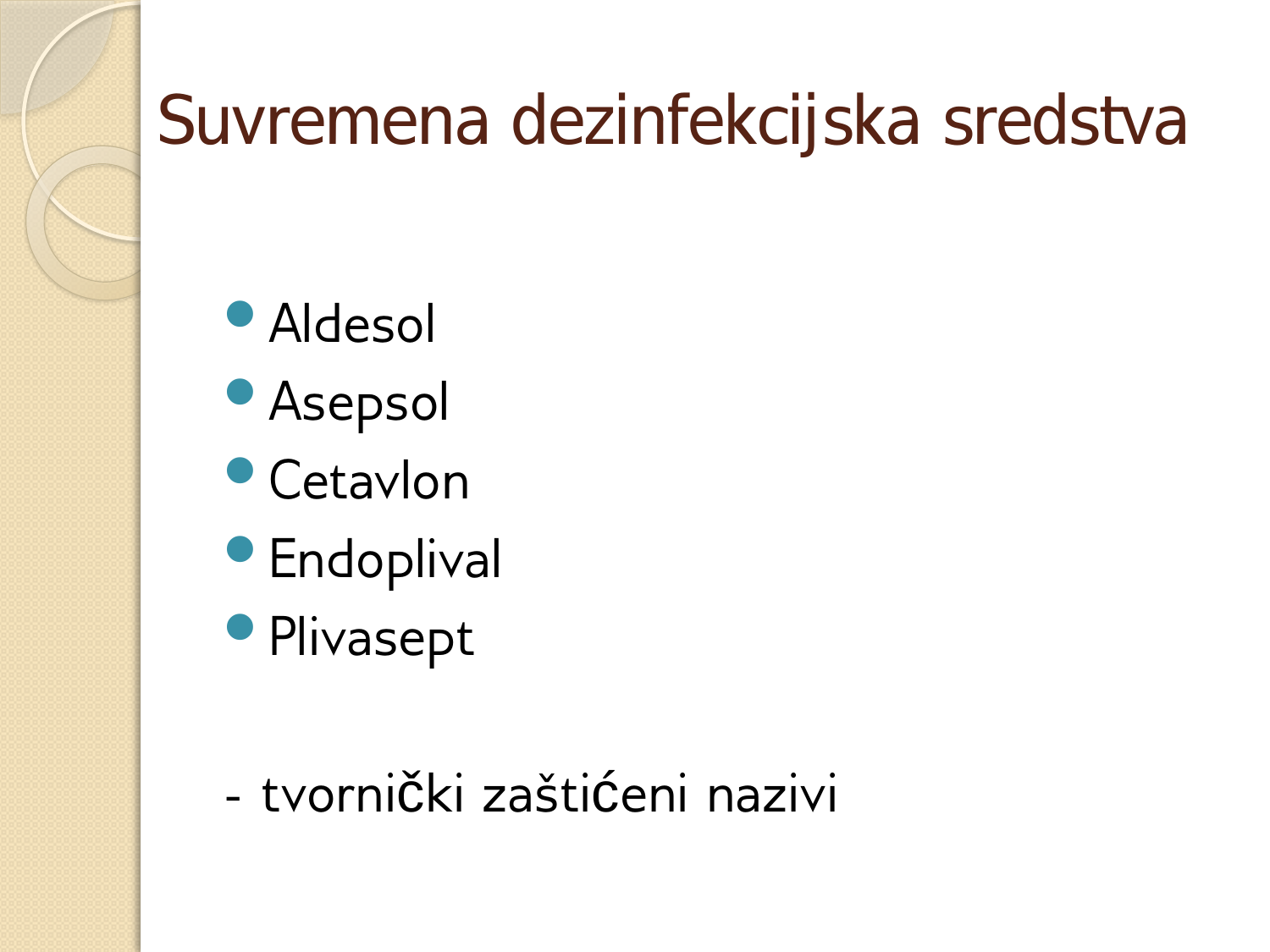

# Suvremena dezinfekcijska sredstva

Aldesol
Asepsol
Cetavlon
Endoplival
Plivasept

- tvornički zaštićeni nazivi